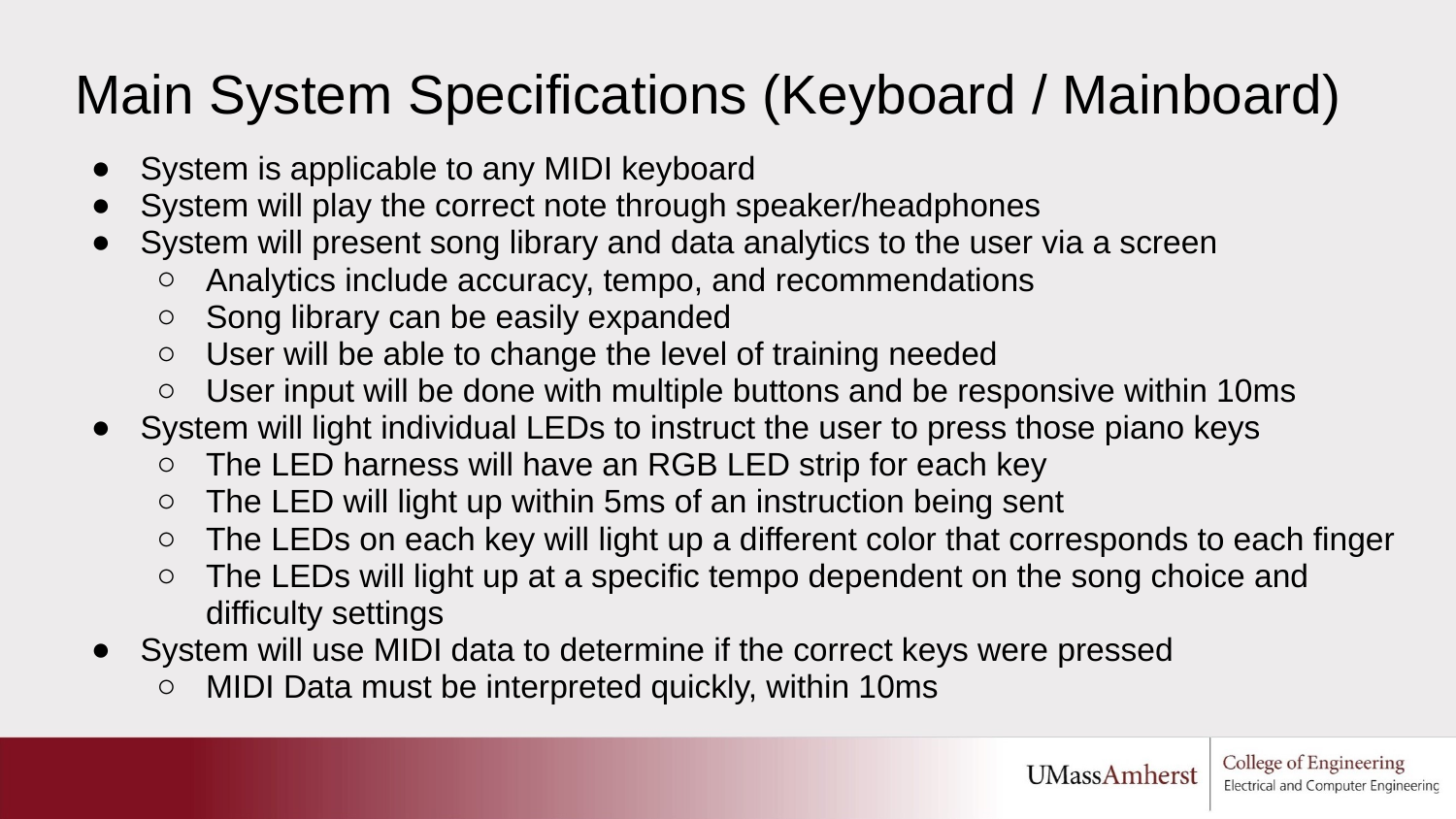

# Main System Specifications (Keyboard / Mainboard)
System is applicable to any MIDI keyboard
System will play the correct note through speaker/headphones
System will present song library and data analytics to the user via a screen
Analytics include accuracy, tempo, and recommendations
Song library can be easily expanded
User will be able to change the level of training needed
User input will be done with multiple buttons and be responsive within 10ms
System will light individual LEDs to instruct the user to press those piano keys
The LED harness will have an RGB LED strip for each key
The LED will light up within 5ms of an instruction being sent
The LEDs on each key will light up a different color that corresponds to each finger
The LEDs will light up at a specific tempo dependent on the song choice and difficulty settings
System will use MIDI data to determine if the correct keys were pressed
MIDI Data must be interpreted quickly, within 10ms